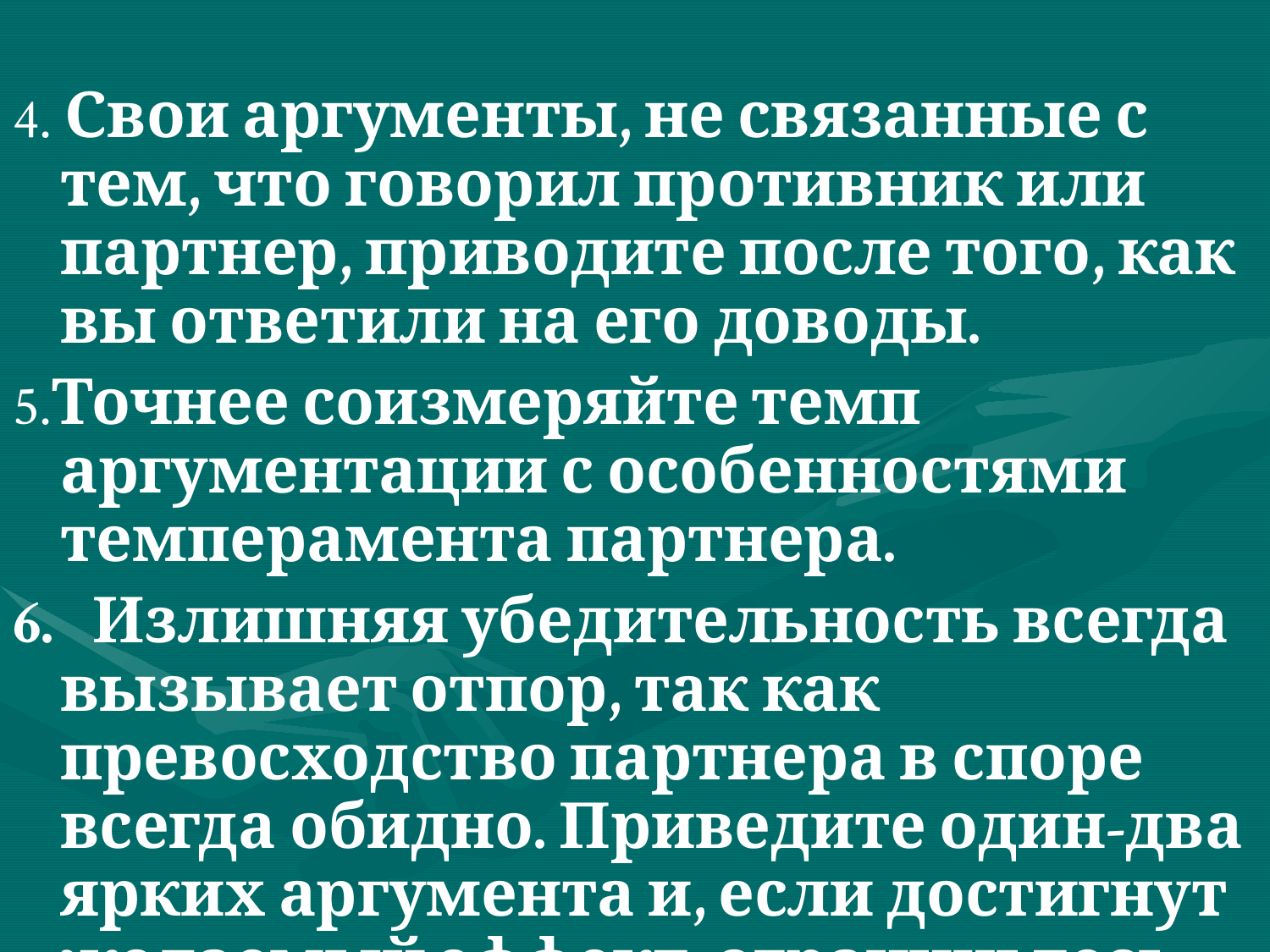

4. Свои аргументы, не связанные с тем, что говорил противник или партнер, приводите после того, как вы ответили на его доводы.
5.Точнее соизмеряйте темп аргументации с особенностями темперамента партнера.
6.   Излишняя убедительность всегда вызывает отпор, так как превосходство партнера в споре всегда обидно. Приведите один-два ярких аргумента и, если достигнут желаемый эффект, ограничьтесь этим.